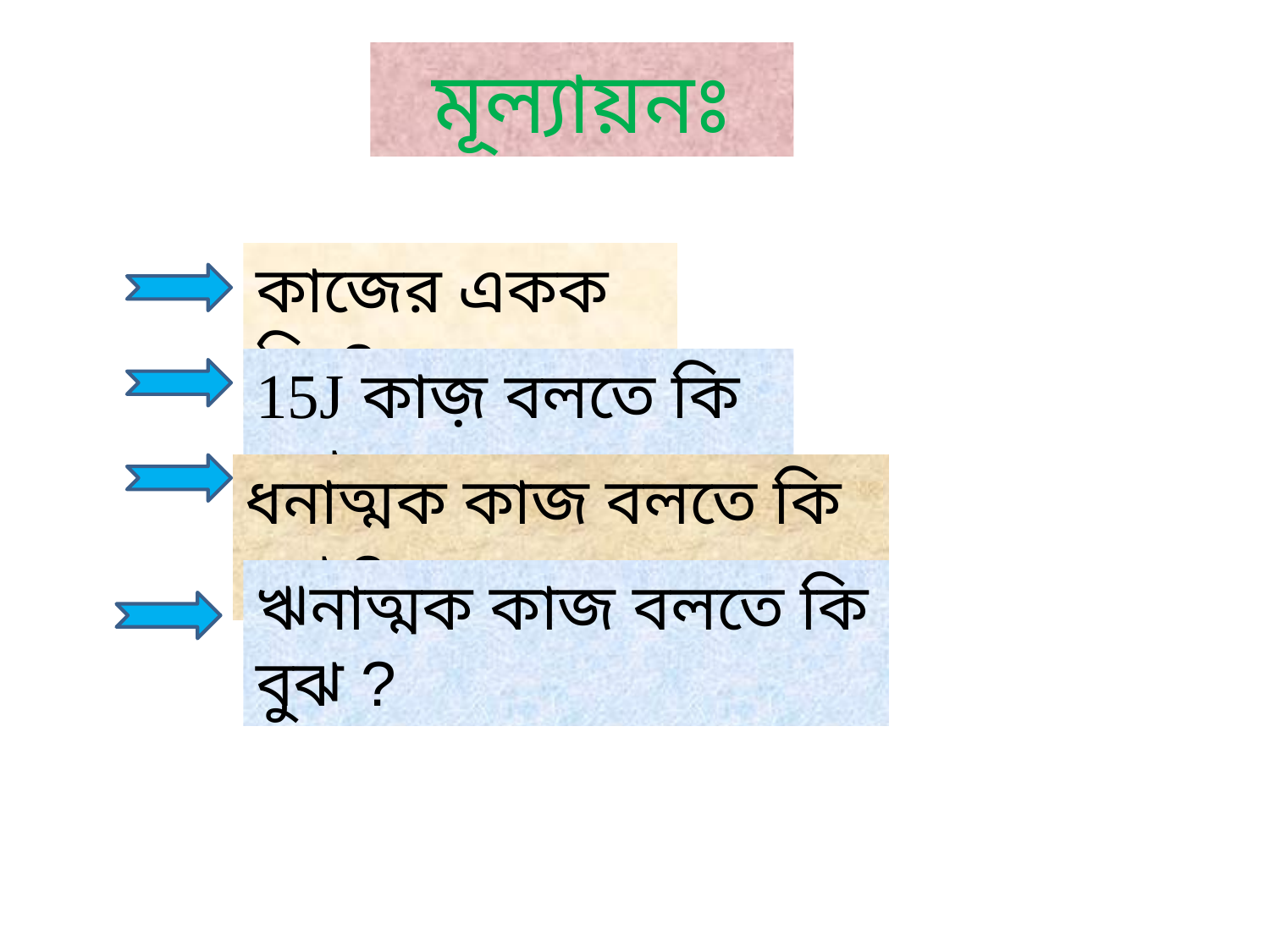

মূল্যায়নঃ
কাজের একক কি ?

15J কাজ় বলতে কি বুঝ ?

ধনাত্মক কাজ বলতে কি বুঝ ?
ঋনাত্মক কাজ বলতে কি বুঝ ?